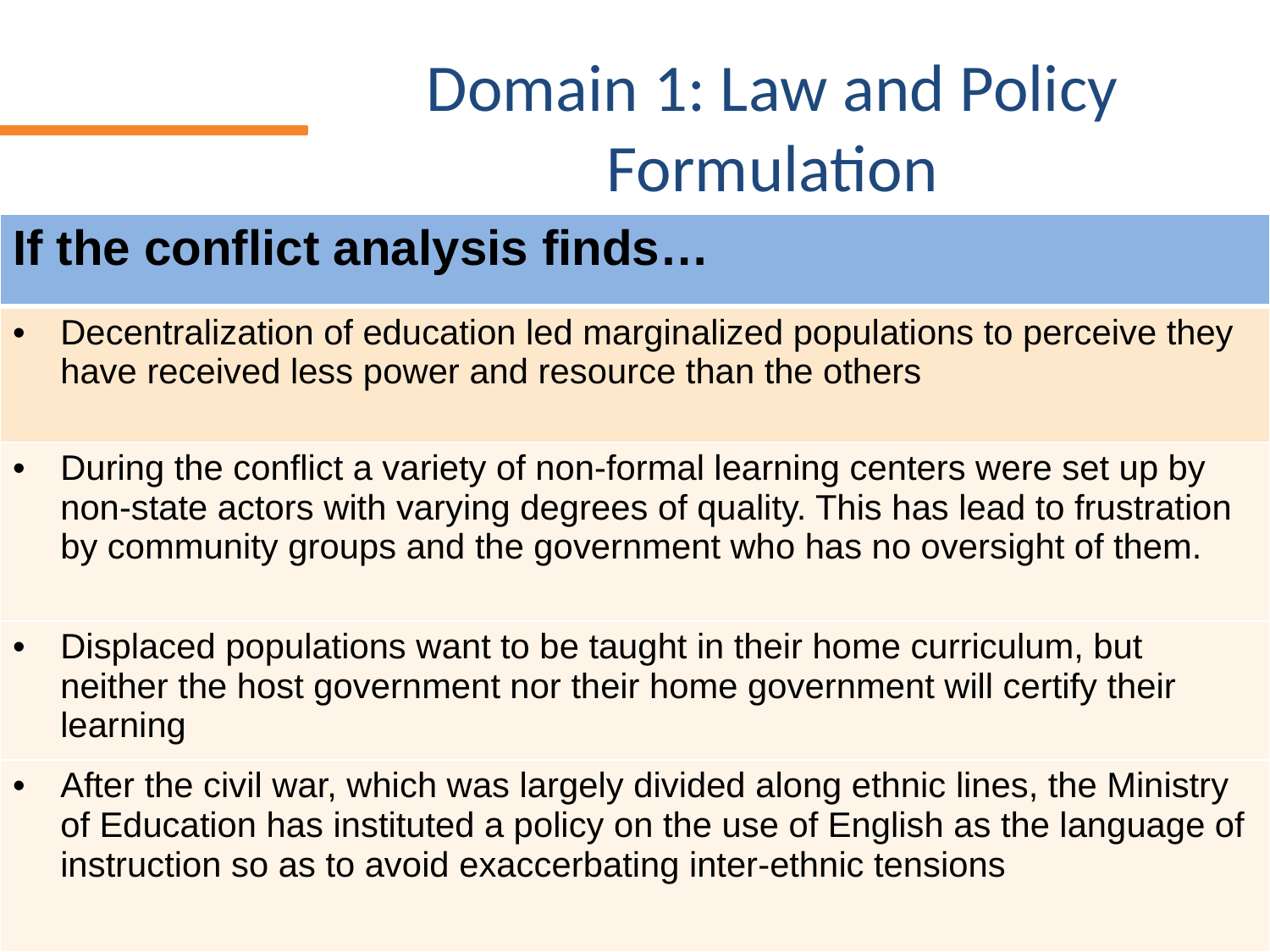

# Domain 1: Law and Policy Formulation
| If the conflict analysis finds… |
| --- |
| Decentralization of education led marginalized populations to perceive they have received less power and resource than the others |
| During the conflict a variety of non-formal learning centers were set up by non-state actors with varying degrees of quality. This has lead to frustration by community groups and the government who has no oversight of them. |
| Displaced populations want to be taught in their home curriculum, but neither the host government nor their home government will certify their learning |
| After the civil war, which was largely divided along ethnic lines, the Ministry of Education has instituted a policy on the use of English as the language of instruction so as to avoid exaccerbating inter-ethnic tensions |